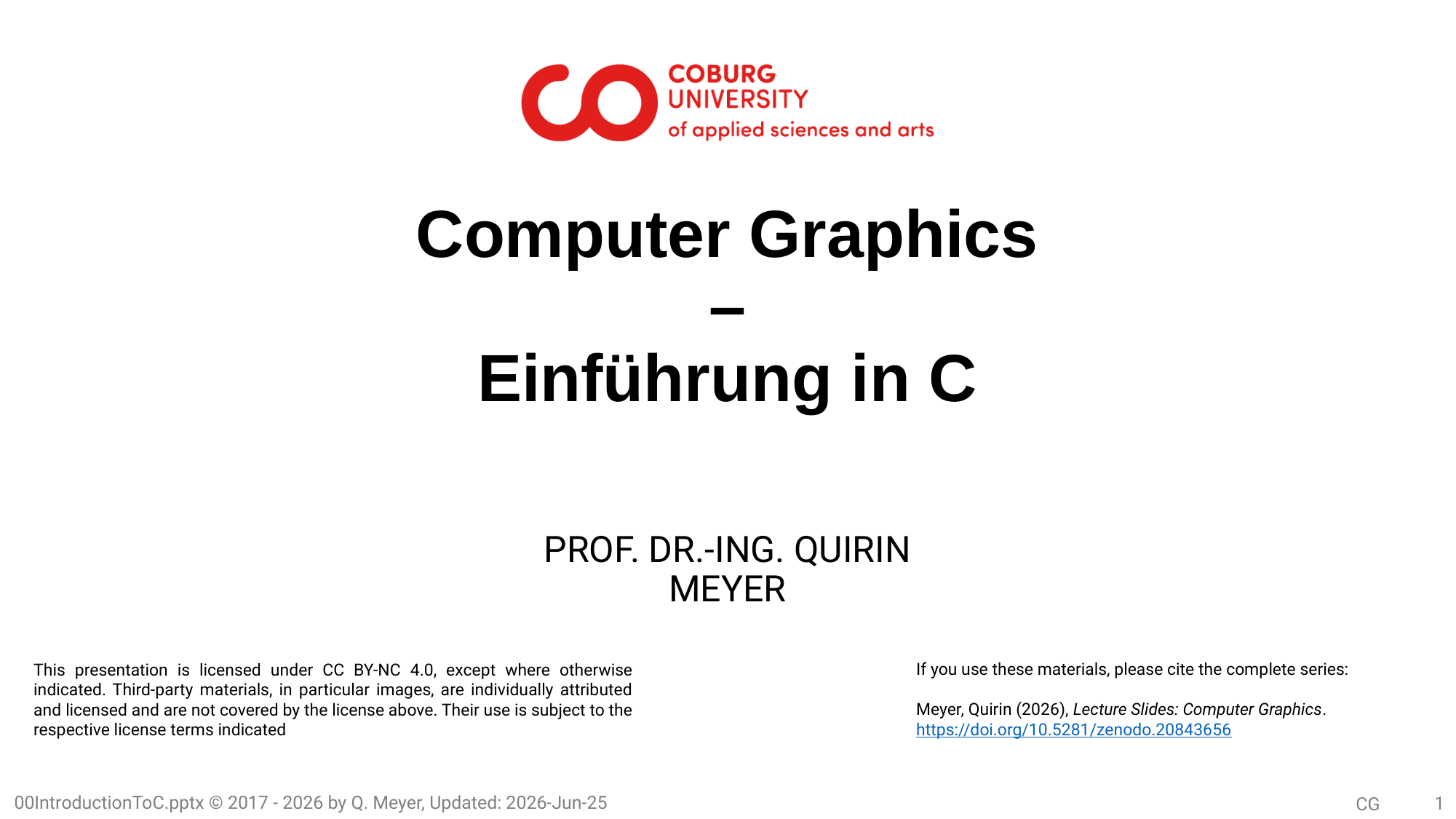

# Computer Graphics – Einführung in C

This presentation is licensed under CC BY-NC 4.0, except where otherwise indicated. Third-party materials, in particular images, are individually attributed and licensed and are not covered by the license above. Their use is subject to the respective license terms indicated
If you use these materials, please cite the complete series:

Meyer, Quirin (2026), Lecture Slides: Computer Graphics. https://doi.org/10.5281/zenodo.20843656